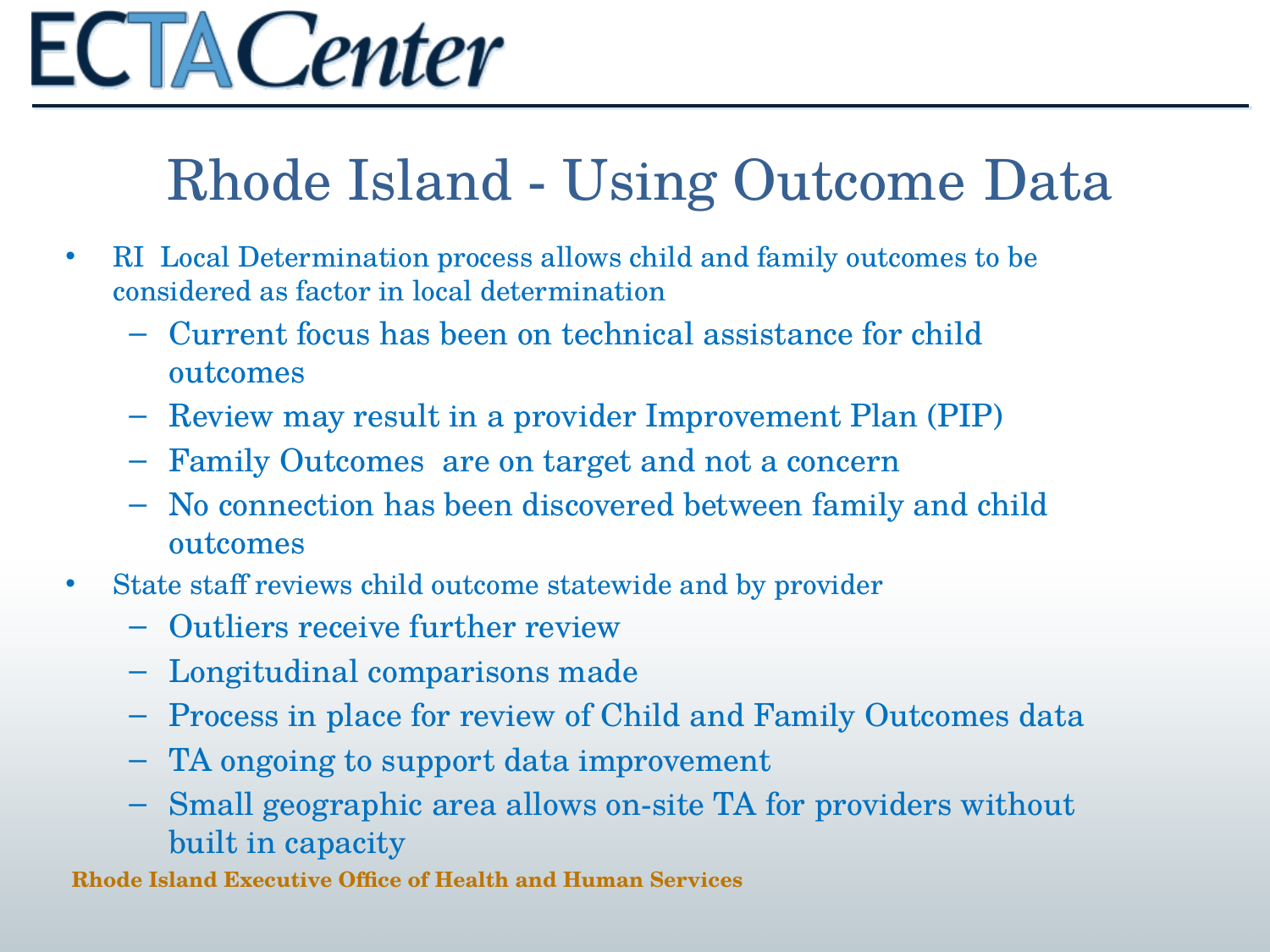

Rhode Island - Using Outcome Data

RI  Local Determination process allows child and family outcomes to be  considered as factor in local determination
Current focus has been on technical assistance for child outcomes
Review may result in a provider Improvement Plan (PIP)
Family Outcomes  are on target and not a concern
No connection has been discovered between family and child outcomes
State staff reviews child outcome statewide and by provider
Outliers receive further review
Longitudinal comparisons made
Process in place for review of Child and Family Outcomes data
TA ongoing to support data improvement
Small geographic area allows on-site TA for providers without built in capacity

 Rhode Island Executive Office of Health and Human Services